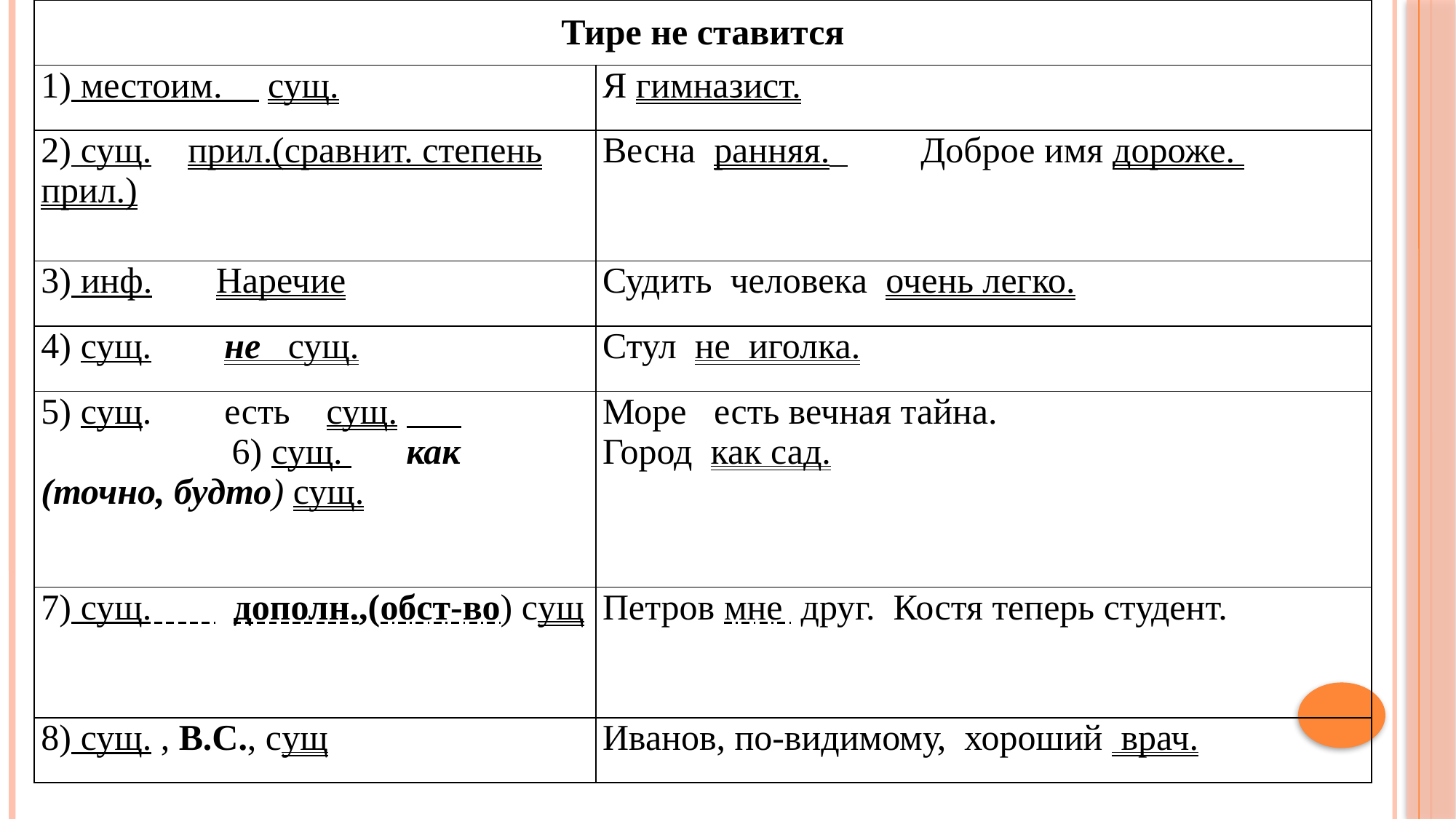

| Тире не ставится |  |
| --- | --- |
| 1) местоим. сущ. | Я гимназист. |
| 2) сущ. прил.(сравнит. степень прил.) | Весна ранняя. Доброе имя дороже. |
| 3) инф. Наречие | Судить человека очень легко. |
| 4) сущ. не сущ. | Стул не иголка. |
| 5) сущ. есть сущ. 6) сущ. как (точно, будто) сущ. | Море есть вечная тайна. Город как сад. |
| 7) сущ. дополн.,(обст-во) сущ | Петров мне друг. Костя теперь студент. |
| 8) сущ. , В.С., сущ | Иванов, по-видимому, хороший врач. |